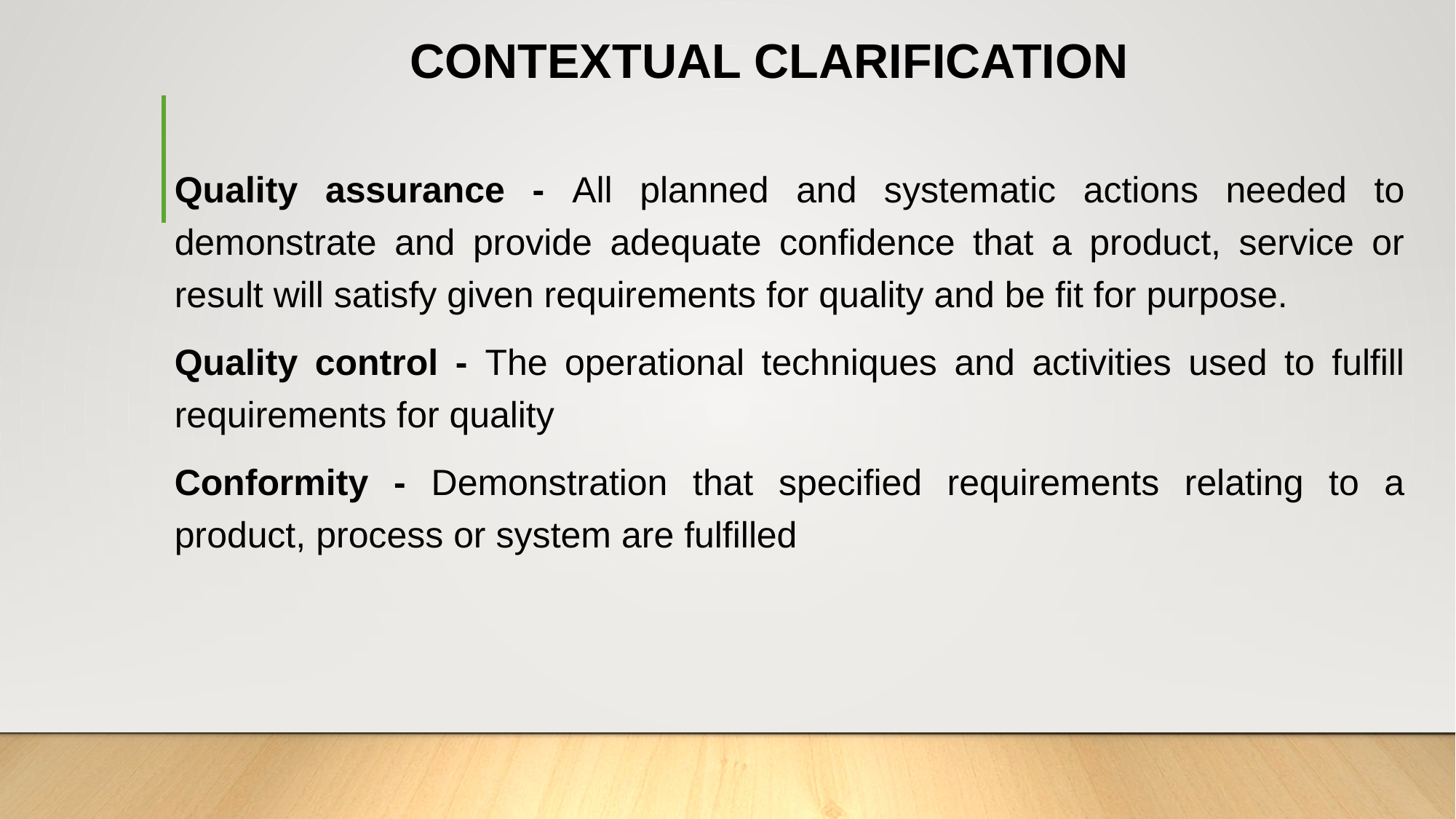

# CONTEXTUAL CLARIFICATION
Quality assurance - All planned and systematic actions needed to demonstrate and provide adequate confidence that a product, service or result will satisfy given requirements for quality and be fit for purpose.
Quality control - The operational techniques and activities used to fulfill requirements for quality
Conformity - Demonstration that specified requirements relating to a product, process or system are fulfilled